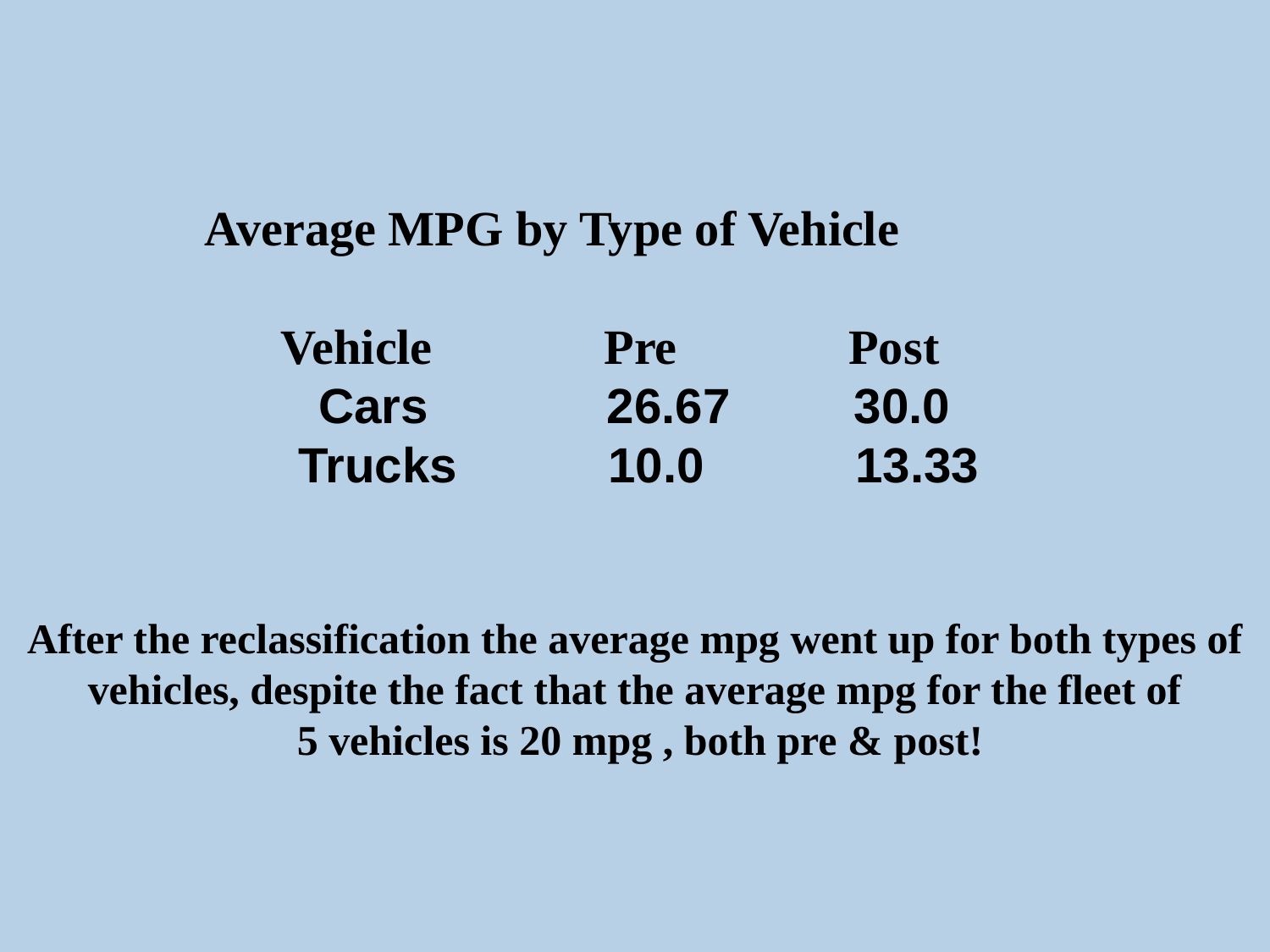

Average MPG by Type of Vehicle

                     Vehicle              Pre              Post
Cars             26.67         30.0
                    Trucks           10.0           13.33

After the reclassification the average mpg went up for both types of vehicles, despite the fact that the average mpg for the fleet of
 5 vehicles is 20 mpg , both pre & post!